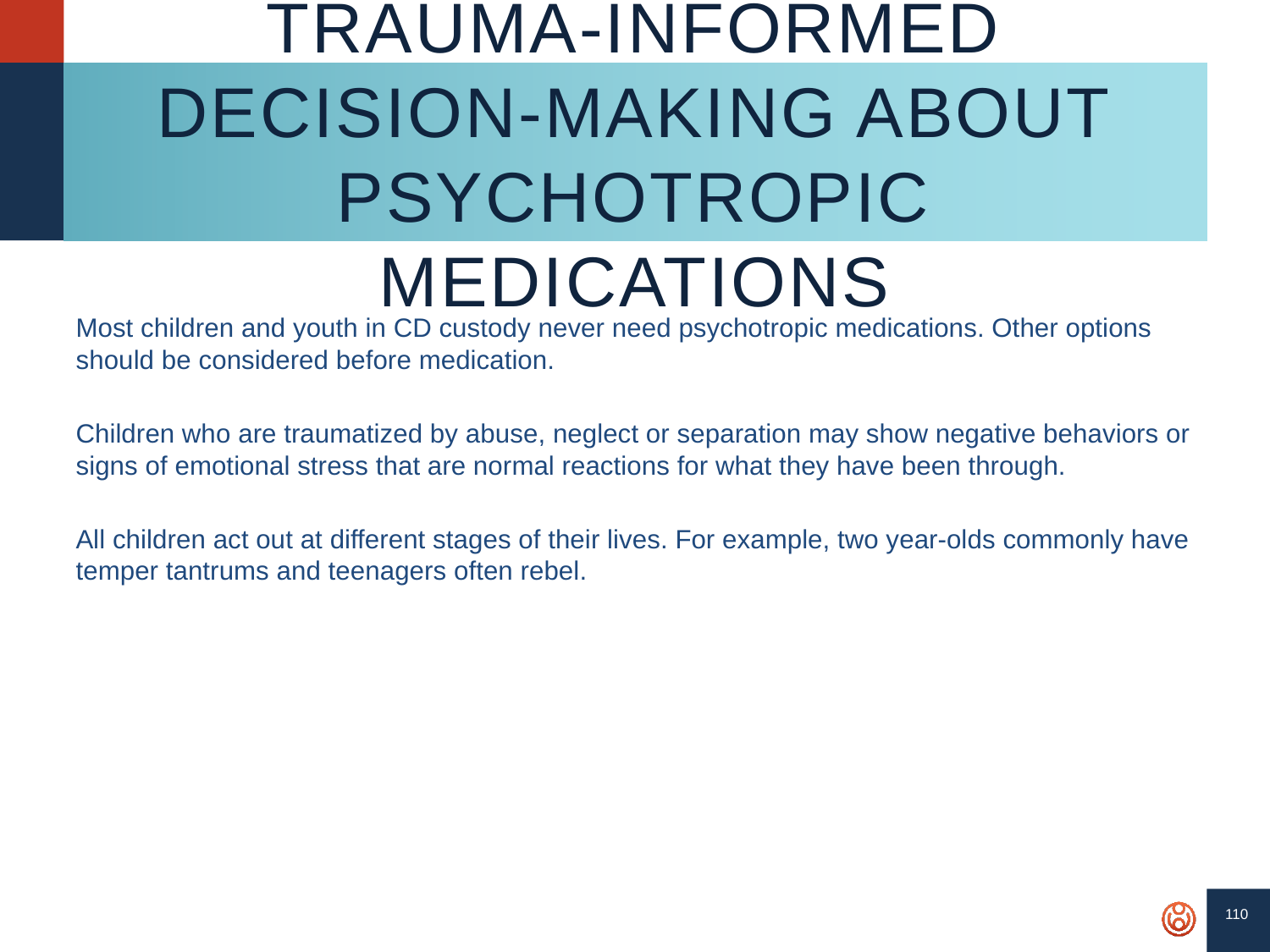

110
# Trauma-Informed Decision-Making About Psychotropic Medications

Most children and youth in CD custody never need psychotropic medications. Other options should be considered before medication.

Children who are traumatized by abuse, neglect or separation may show negative behaviors or signs of emotional stress that are normal reactions for what they have been through.

All children act out at different stages of their lives. For example, two year-olds commonly have temper tantrums and teenagers often rebel.